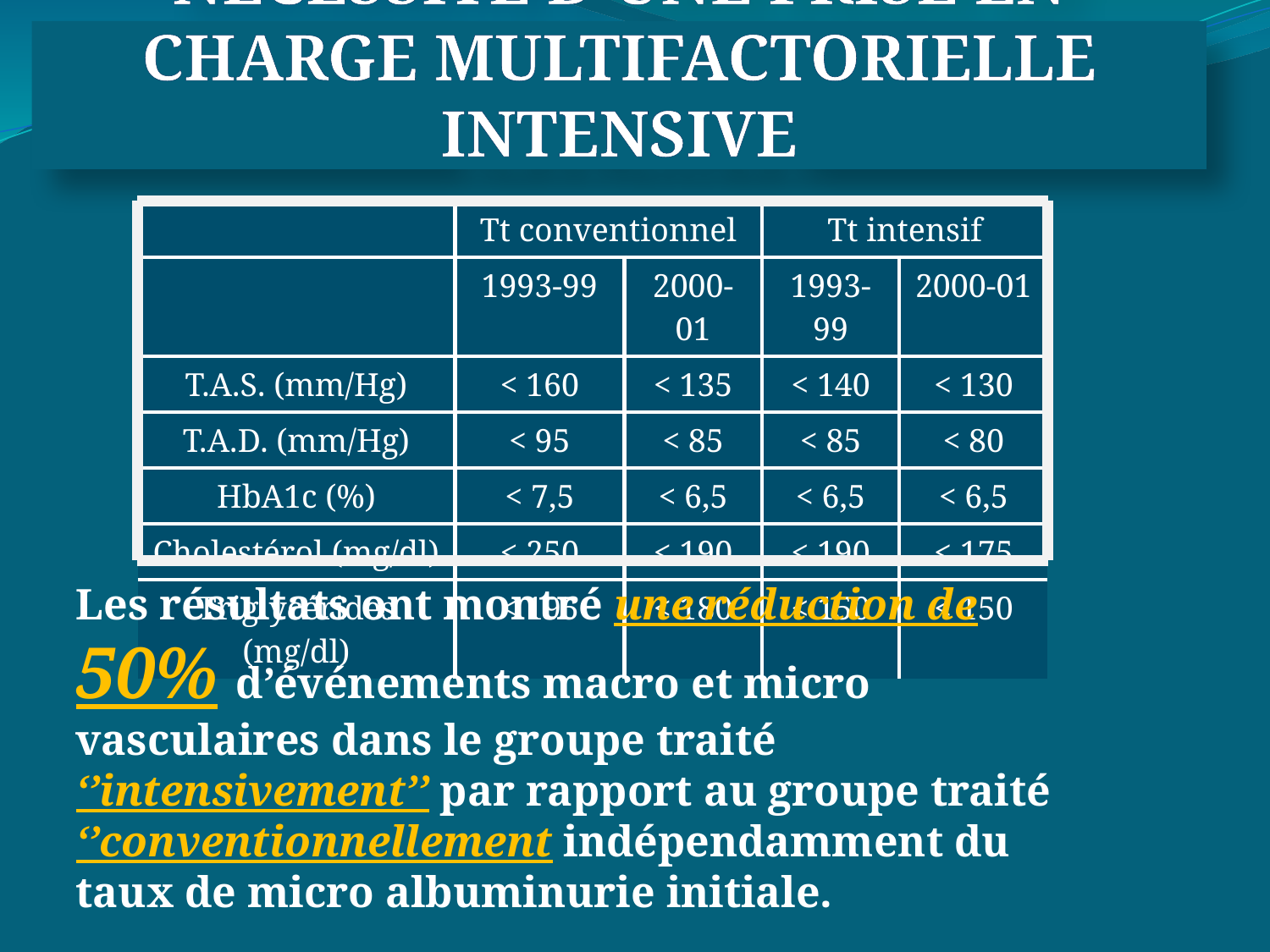

# NECESSITÉ D’UNE PRISE EN CHARGE MULTIFACTORIELLE INTENSIVE
|  | Tt conventionnel |  | Tt intensif |  |
| --- | --- | --- | --- | --- |
|  | 1993-99 | 2000-01 | 1993-99 | 2000-01 |
| T.A.S. (mm/Hg) | < 160 | < 135 | < 140 | < 130 |
| T.A.D. (mm/Hg) | < 95 | < 85 | < 85 | < 80 |
| HbA1c (%) | < 7,5 | < 6,5 | < 6,5 | < 6,5 |
| Cholestérol (mg/dl) | < 250 | < 190 | < 190 | < 175 |
| Triglycérides (mg/dl) | < 195 | < 180 | < 150 | < 150 |
Les résultats ont montré une réduction de 50% d’événements macro et micro vasculaires dans le groupe traité ‘’intensivement’’ par rapport au groupe traité ‘’conventionnellement indépendamment du taux de micro albuminurie initiale.